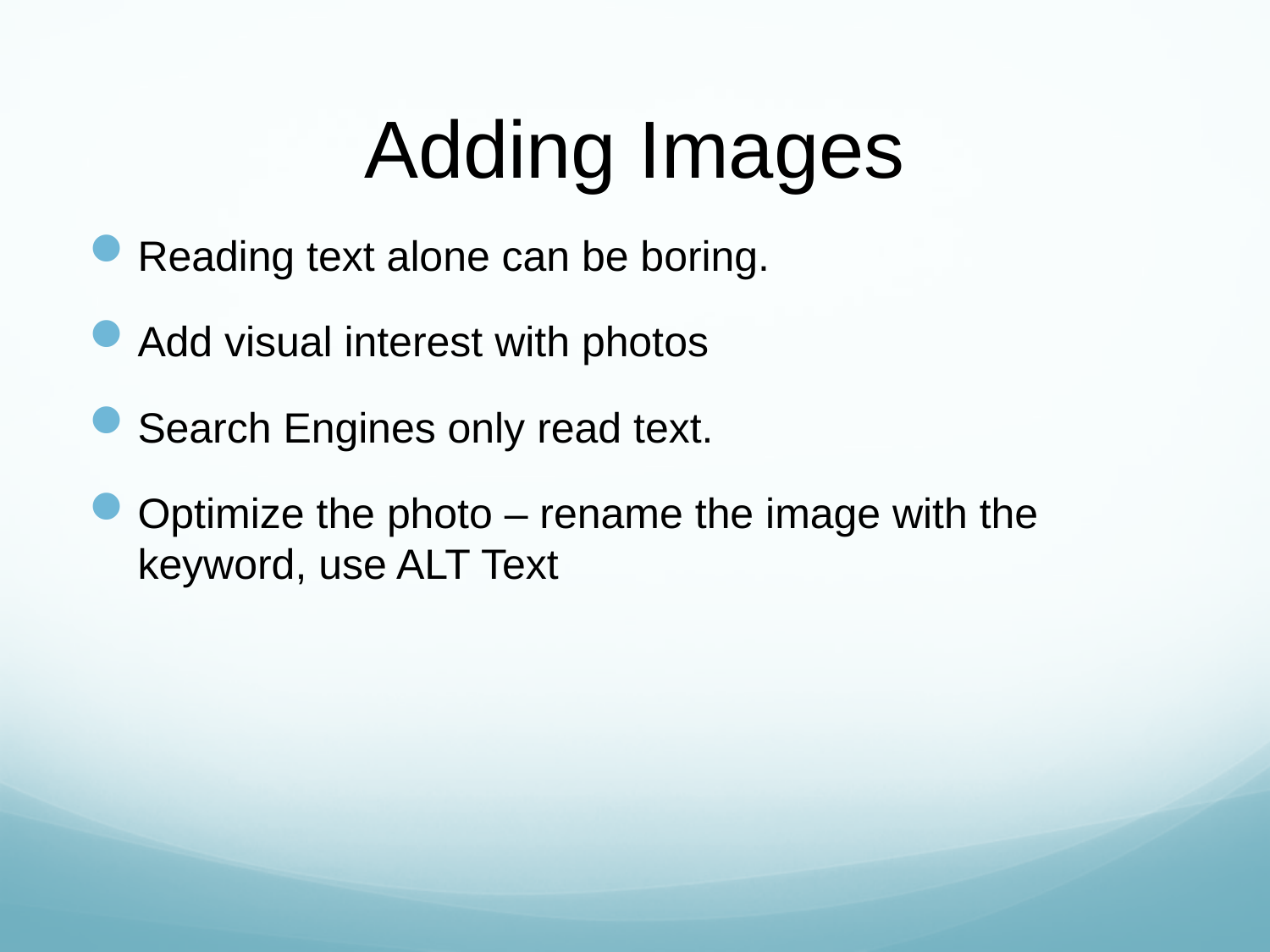

# Adding Images
Reading text alone can be boring.
Add visual interest with photos
Search Engines only read text.
Optimize the photo – rename the image with the keyword, use ALT Text